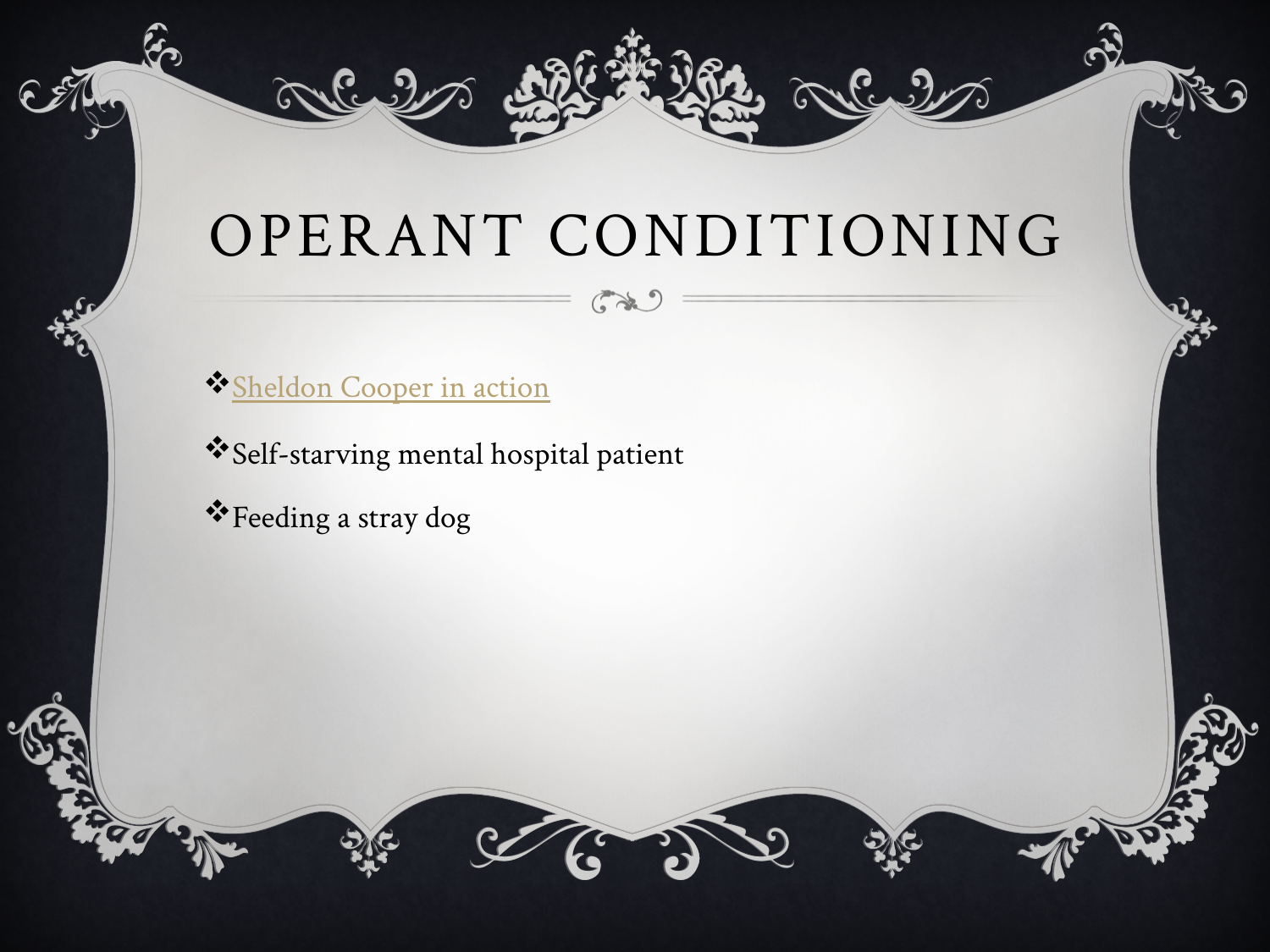

# Operant conditioning
Sheldon Cooper in action
Self-starving mental hospital patient
Feeding a stray dog